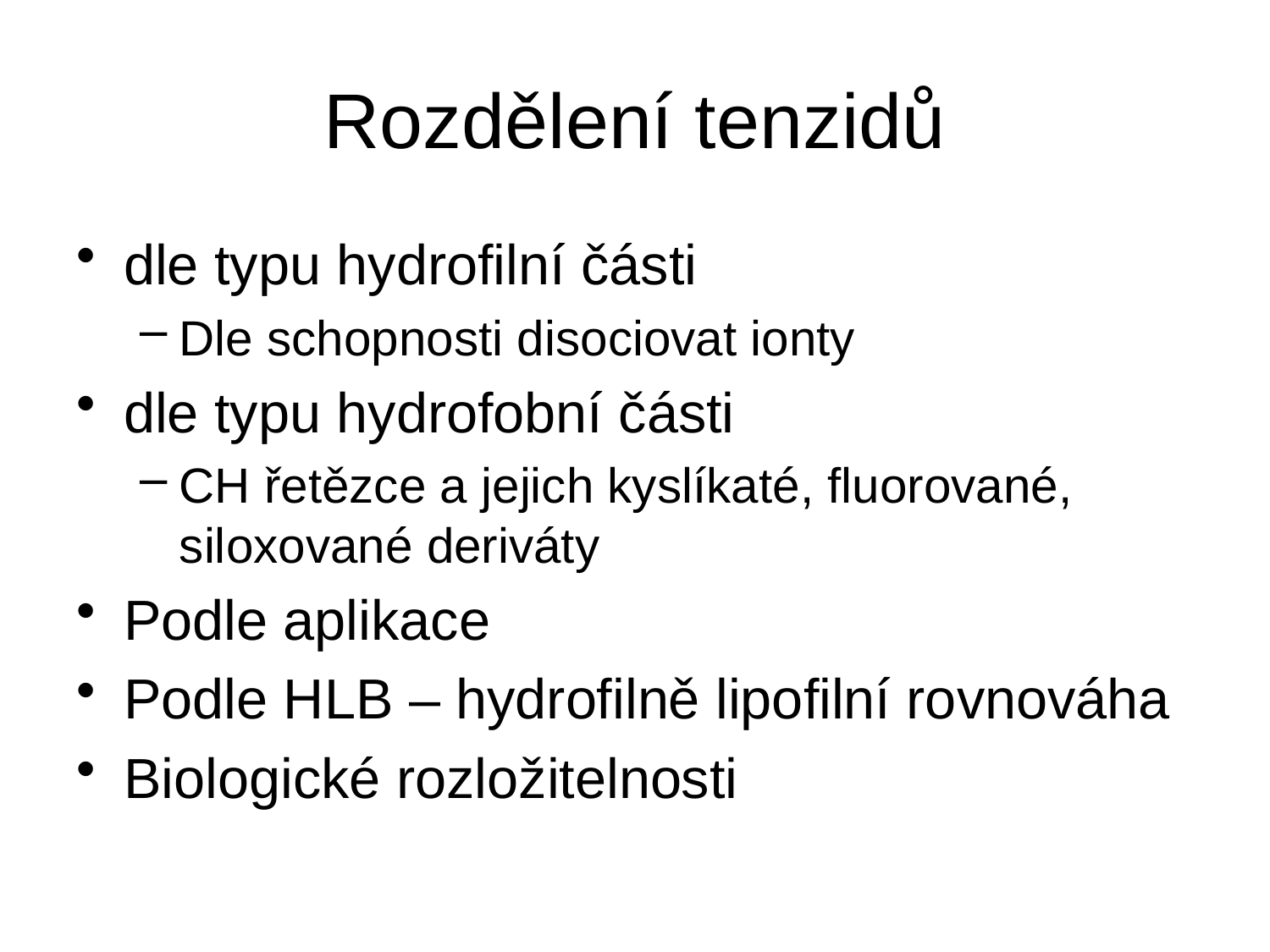

# Rozdělení tenzidů
dle typu hydrofilní části
Dle schopnosti disociovat ionty
dle typu hydrofobní části
CH řetězce a jejich kyslíkaté, fluorované, siloxované deriváty
Podle aplikace
Podle HLB – hydrofilně lipofilní rovnováha
Biologické rozložitelnosti